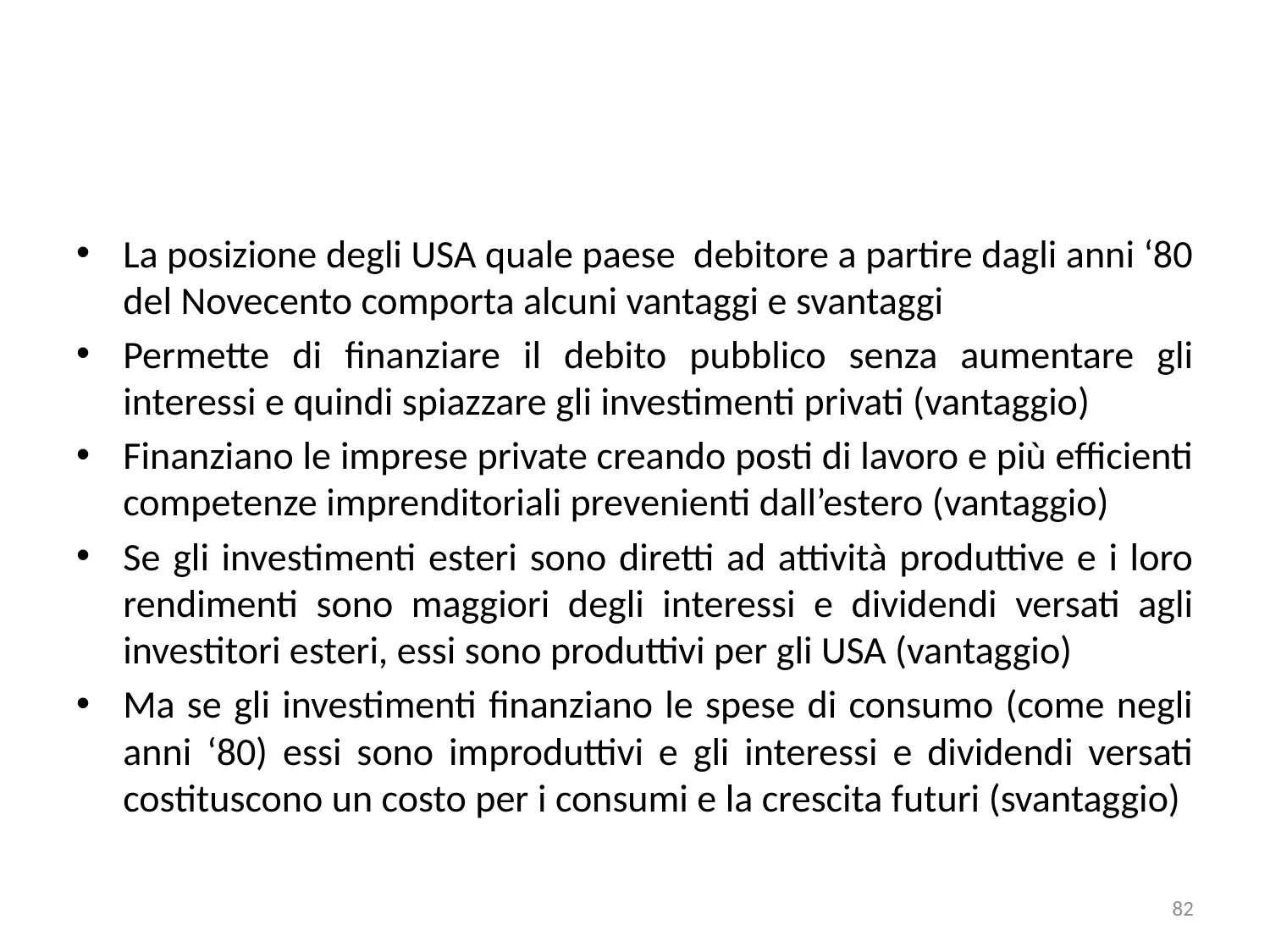

#
La posizione degli USA quale paese  debitore a partire dagli anni ‘80 del Novecento comporta alcuni vantaggi e svantaggi
Permette di finanziare il debito pubblico senza aumentare gli interessi e quindi spiazzare gli investimenti privati (vantaggio)
Finanziano le imprese private creando posti di lavoro e più efficienti competenze imprenditoriali prevenienti dall’estero (vantaggio)
Se gli investimenti esteri sono diretti ad attività produttive e i loro rendimenti sono maggiori degli interessi e dividendi versati agli investitori esteri, essi sono produttivi per gli USA (vantaggio)
Ma se gli investimenti finanziano le spese di consumo (come negli anni ‘80) essi sono improduttivi e gli interessi e dividendi versati costituscono un costo per i consumi e la crescita futuri (svantaggio)

82